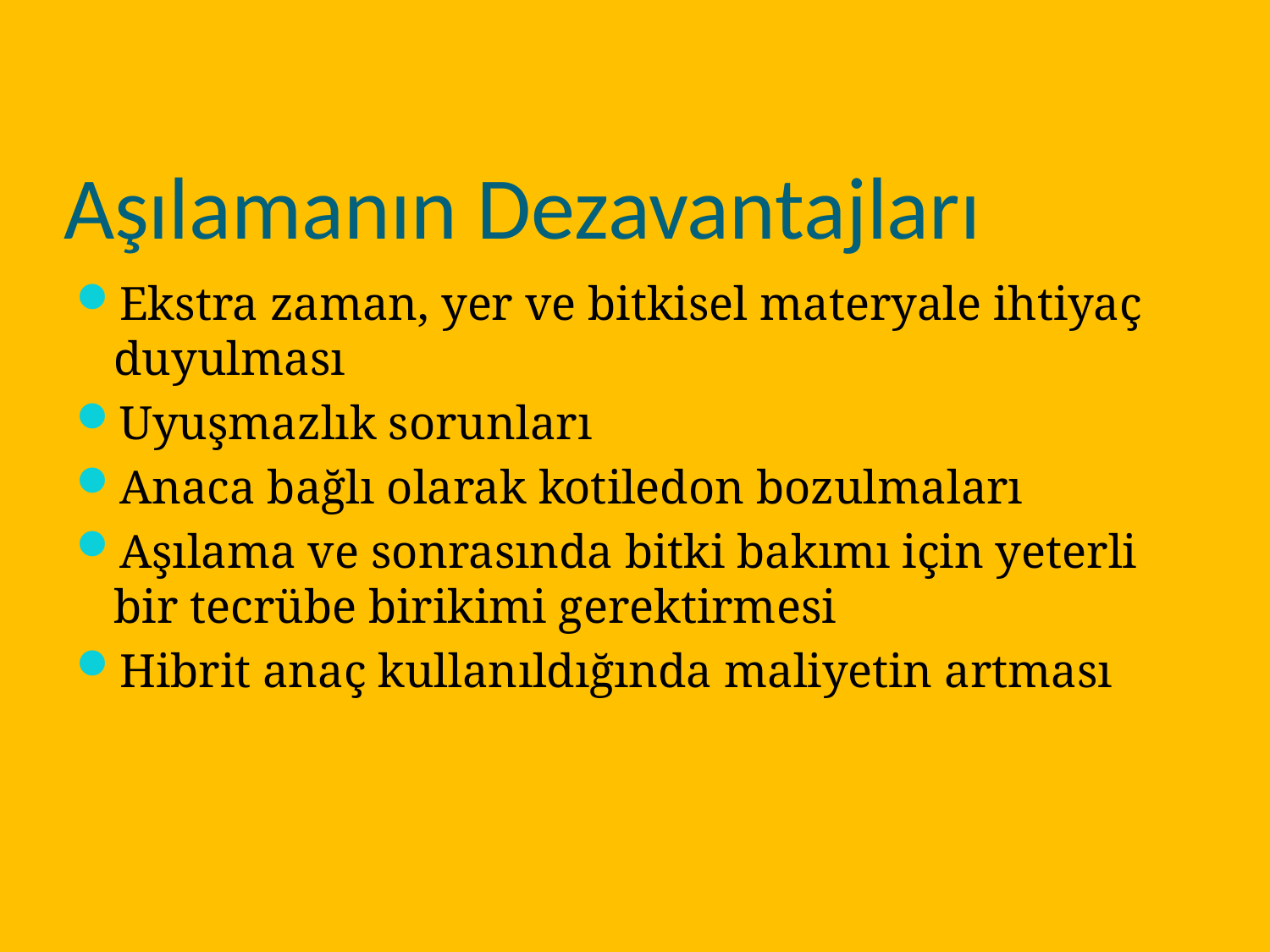

# Aşılamanın Dezavantajları
Ekstra zaman, yer ve bitkisel materyale ihtiyaç duyulması
Uyuşmazlık sorunları
Anaca bağlı olarak kotiledon bozulmaları
Aşılama ve sonrasında bitki bakımı için yeterli bir tecrübe birikimi gerektirmesi
Hibrit anaç kullanıldığında maliyetin artması